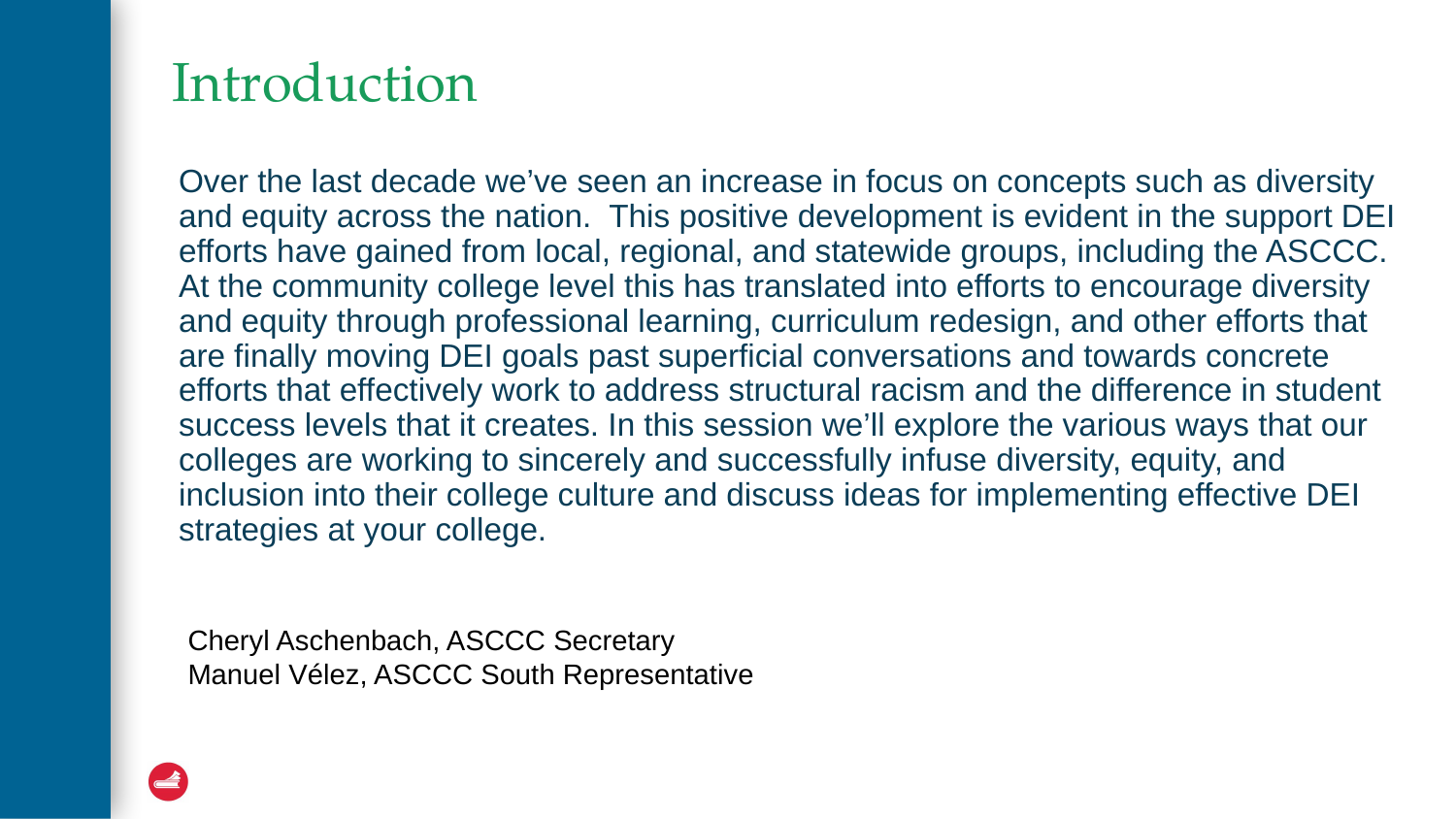

# Introduction
Over the last decade we’ve seen an increase in focus on concepts such as diversity and equity across the nation.  This positive development is evident in the support DEI efforts have gained from local, regional, and statewide groups, including the ASCCC.  At the community college level this has translated into efforts to encourage diversity and equity through professional learning, curriculum redesign, and other efforts that are finally moving DEI goals past superficial conversations and towards concrete efforts that effectively work to address structural racism and the difference in student success levels that it creates. In this session we’ll explore the various ways that our colleges are working to sincerely and successfully infuse diversity, equity, and inclusion into their college culture and discuss ideas for implementing effective DEI strategies at your college.
Cheryl Aschenbach, ASCCC Secretary
Manuel Vélez, ASCCC South Representative